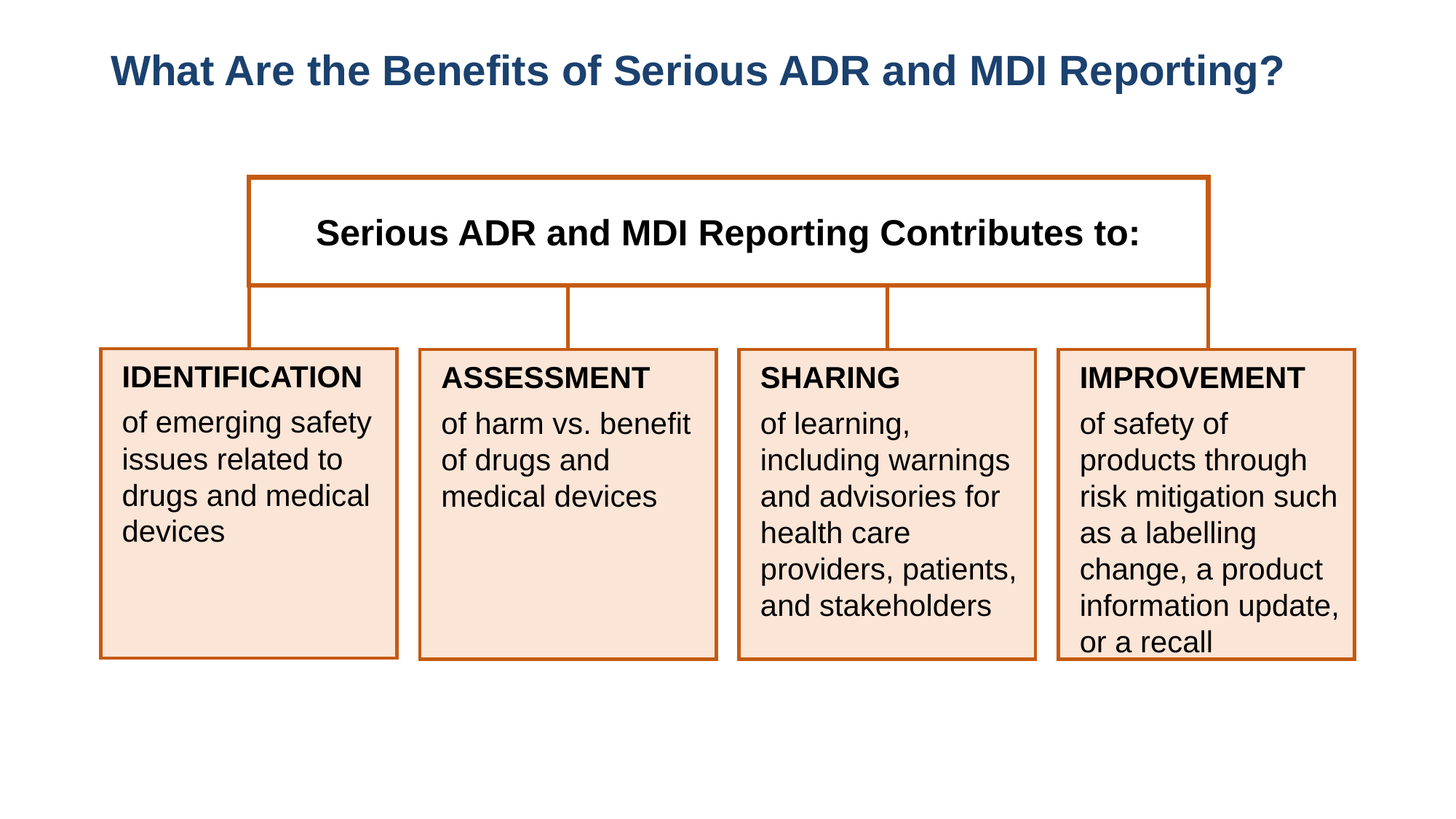

# What Are the Benefits of Serious ADR and MDI Reporting?
Serious ADR and MDI Reporting Contributes to:
IDENTIFICATION
of emerging safety issues related to drugs and medical devices
ASSESSMENT
of harm vs. benefit of drugs and medical devices
SHARING
of learning, including warnings and advisories for health care providers, patients, and stakeholders
IMPROVEMENT
of safety of products through risk mitigation such as a labelling change, a product information update, or a recall